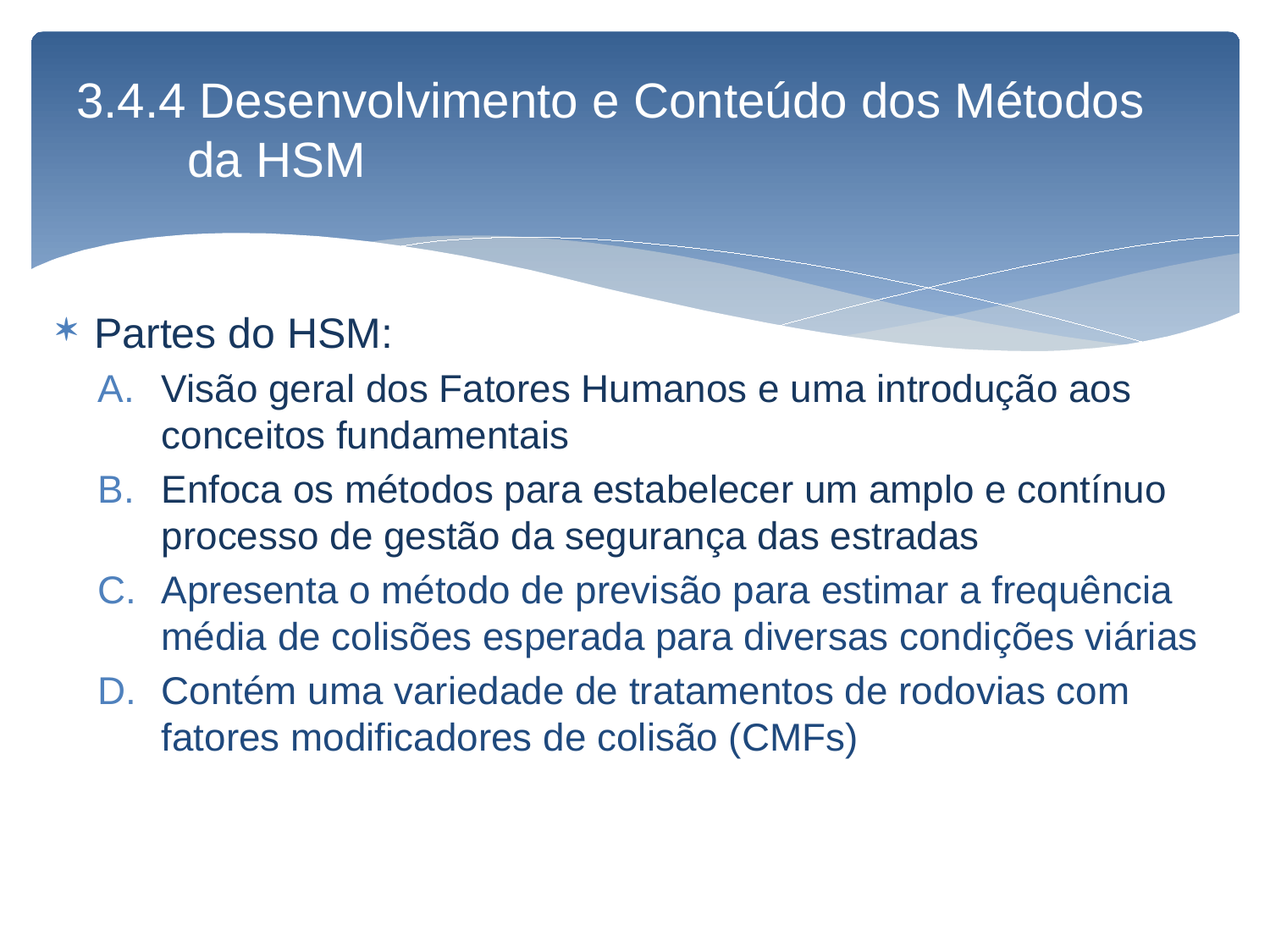

# 3.4.4 Desenvolvimento e Conteúdo dos Métodos da HSM
Partes do HSM:
Visão geral dos Fatores Humanos e uma introdução aos conceitos fundamentais
Enfoca os métodos para estabelecer um amplo e contínuo processo de gestão da segurança das estradas
Apresenta o método de previsão para estimar a frequência  média de colisões esperada para diversas condições viárias
Contém uma variedade de tratamentos de rodovias com fatores modificadores de colisão (CMFs)